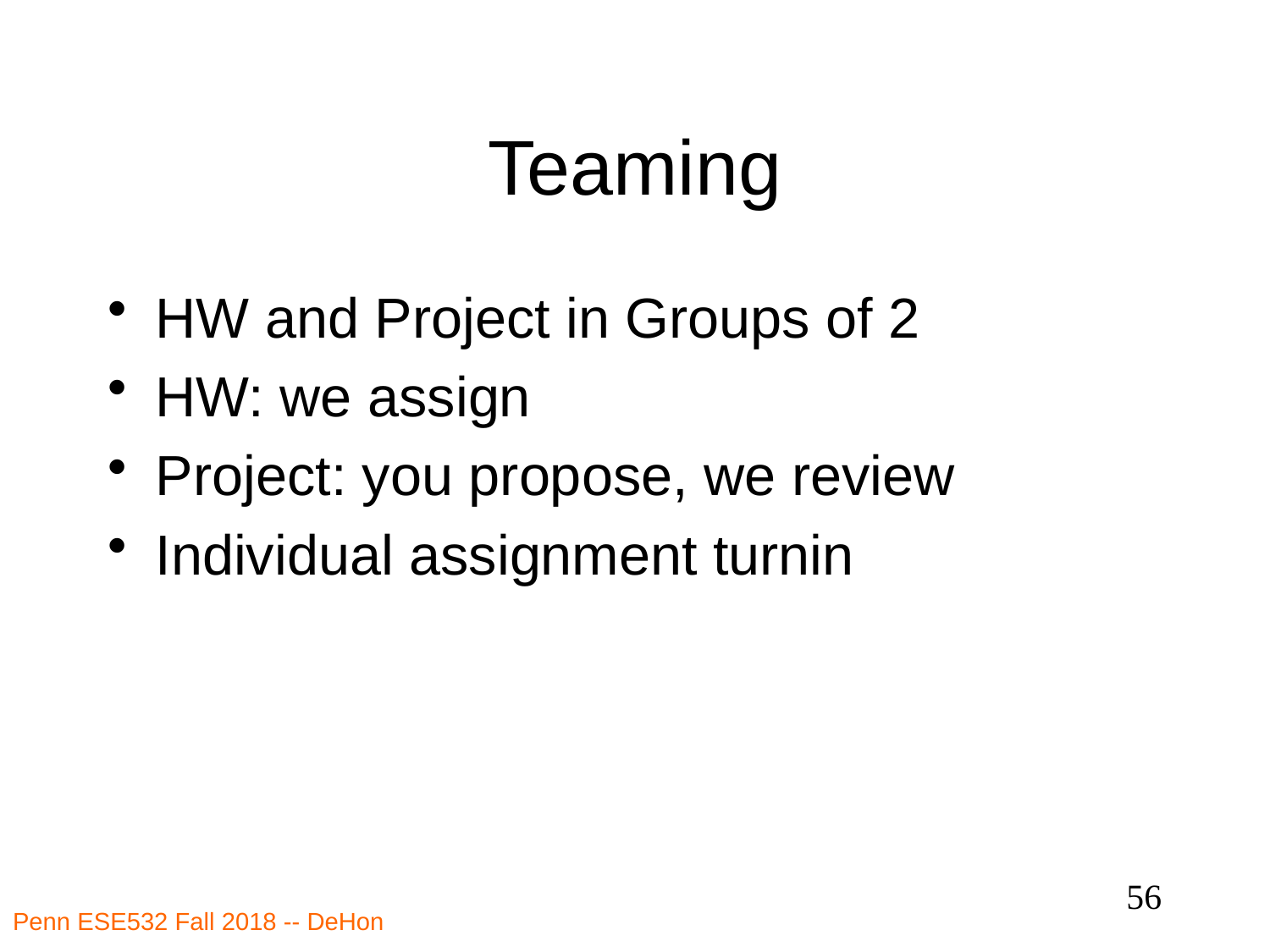

# Teaming
HW and Project in Groups of 2
HW: we assign
Project: you propose, we review
Individual assignment turnin
56
Penn ESE532 Fall 2018 -- DeHon